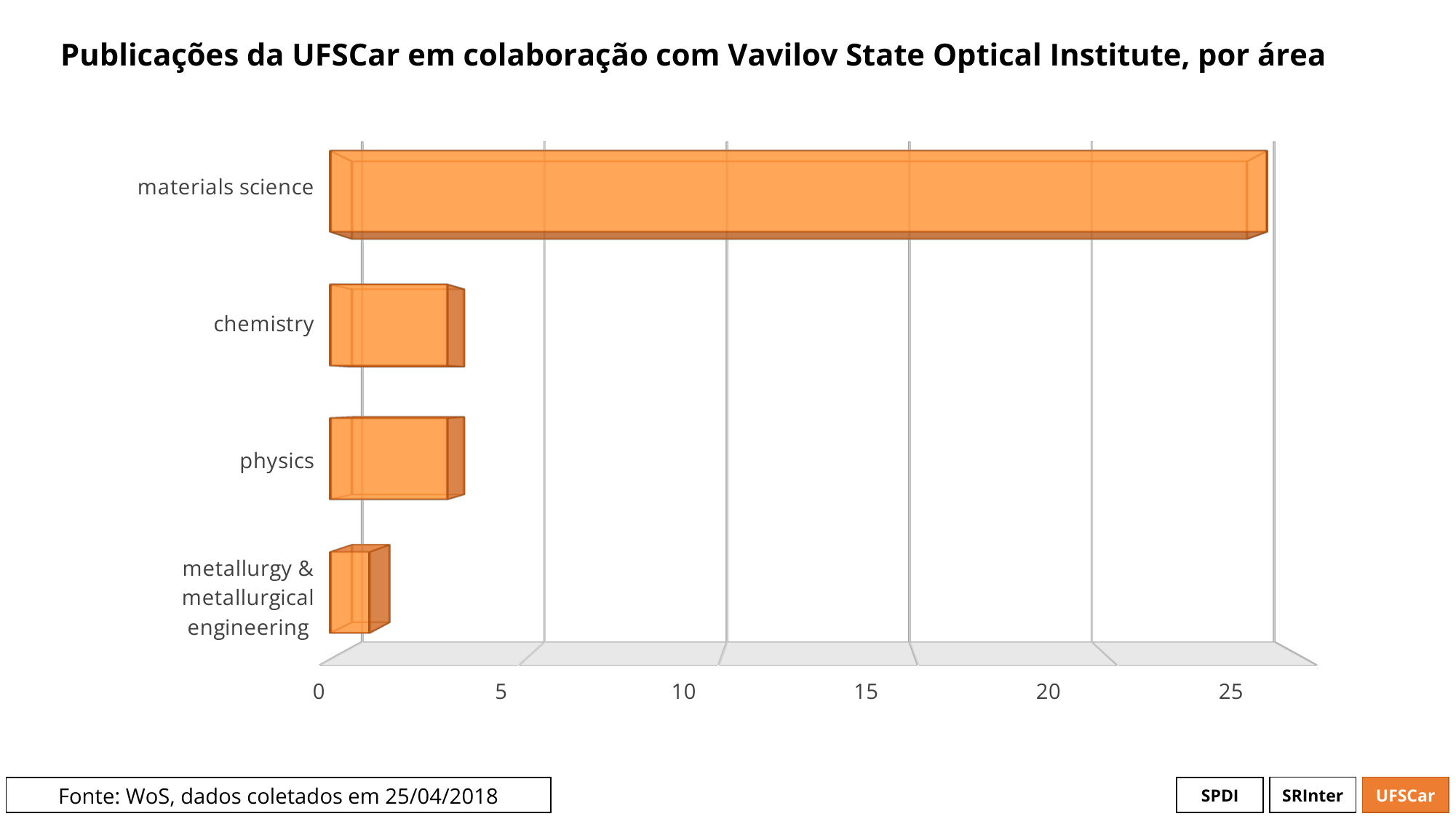

# Publicações da UFSCar em colaboração com Vavilov State Optical Institute, por área

[unsupported chart]

[unsupported chart]